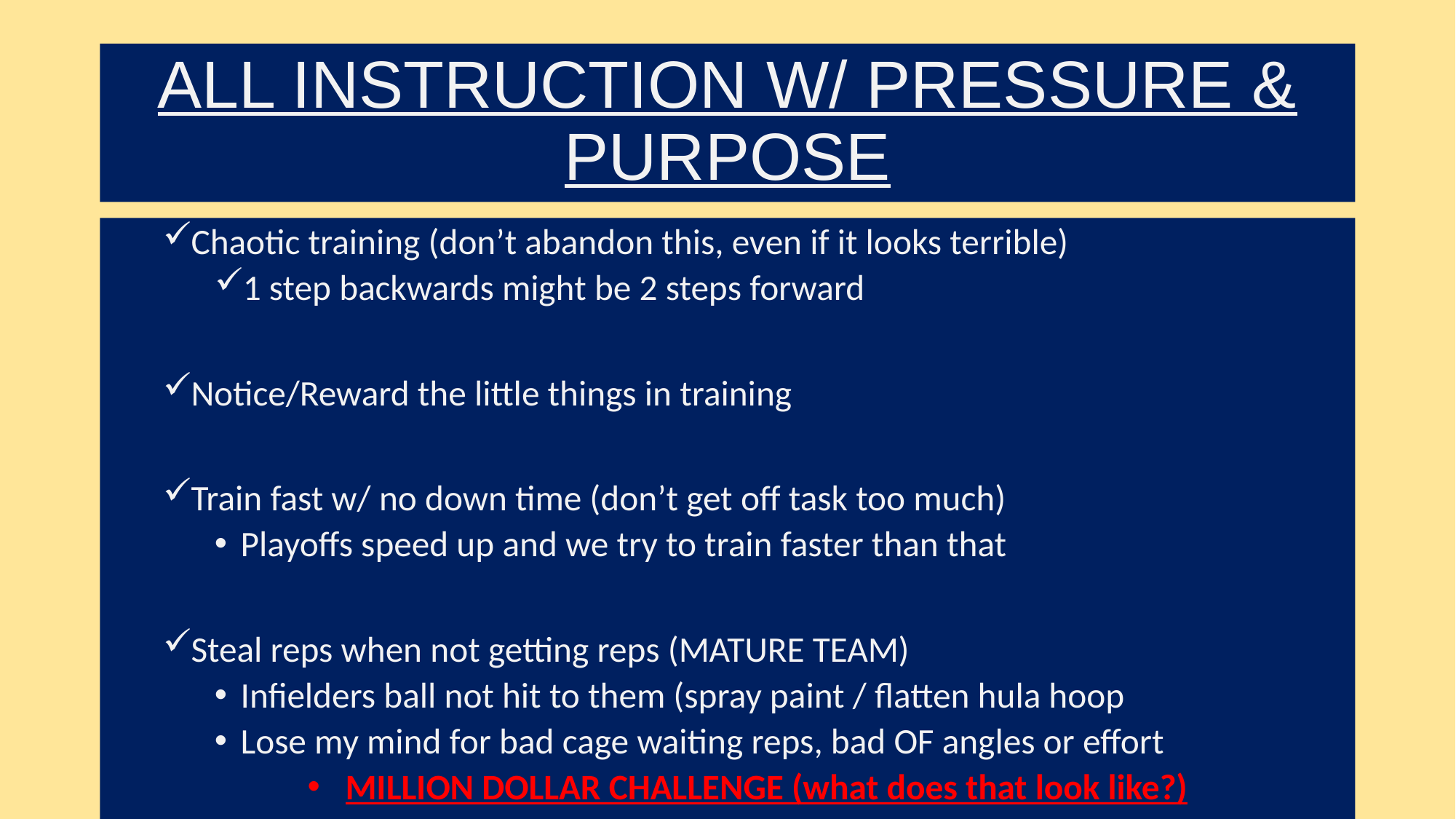

# ALL INSTRUCTION W/ PRESSURE & PURPOSE
Chaotic training (don’t abandon this, even if it looks terrible)
1 step backwards might be 2 steps forward

Notice/Reward the little things in training

Train fast w/ no down time (don’t get off task too much)
Playoffs speed up and we try to train faster than that

Steal reps when not getting reps (MATURE TEAM)
Infielders ball not hit to them (spray paint / flatten hula hoop
Lose my mind for bad cage waiting reps, bad OF angles or effort
MILLION DOLLAR CHALLENGE (what does that look like?)